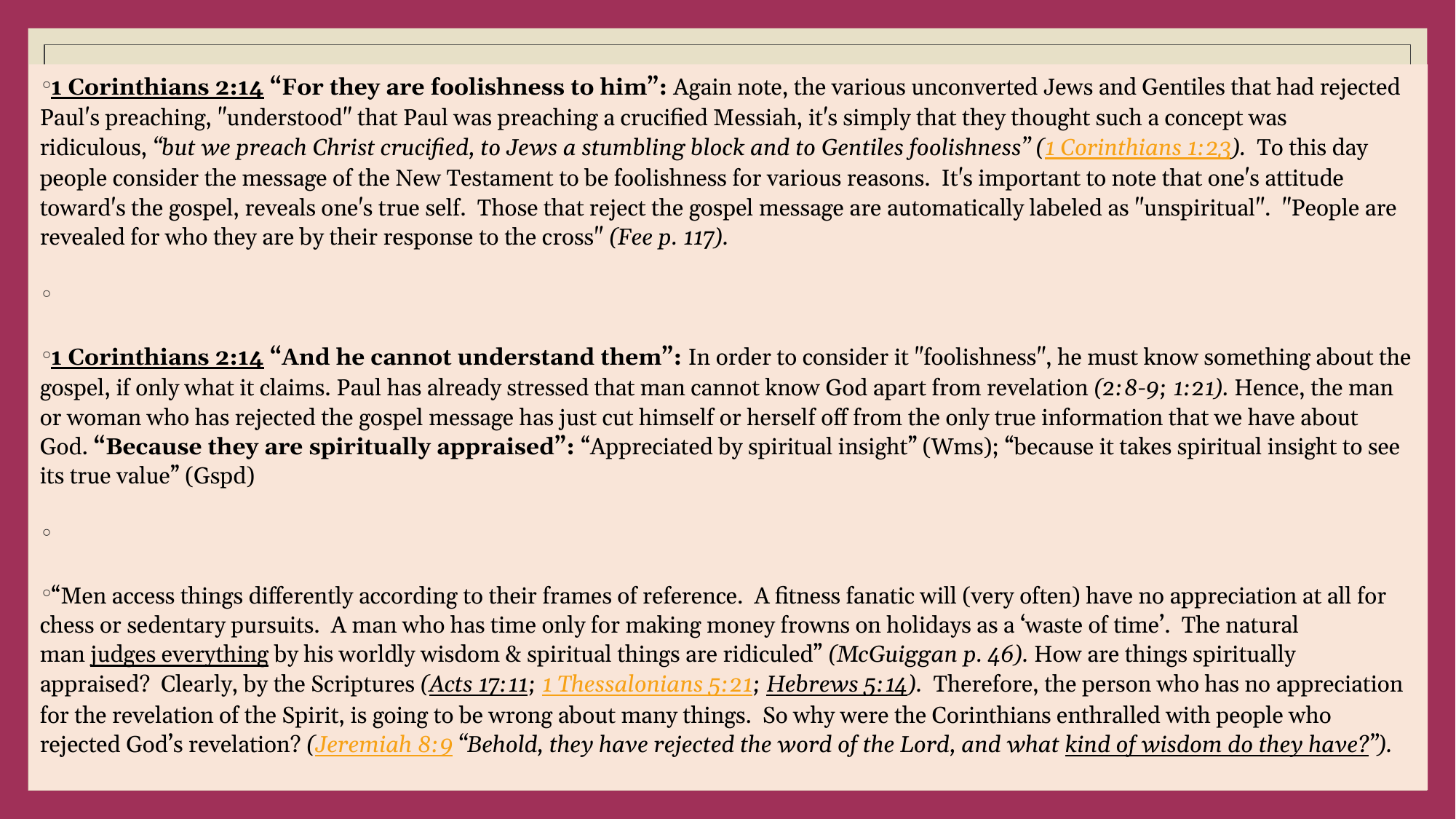

#
1 Corinthians 2:14 “For they are foolishness to him”: Again note, the various unconverted Jews and Gentiles that had rejected Paul's preaching, "understood" that Paul was preaching a crucified Messiah, it's simply that they thought such a concept was ridiculous, “but we preach Christ crucified, to Jews a stumbling block and to Gentiles foolishness” (1 Corinthians 1:23).  To this day people consider the message of the New Testament to be foolishness for various reasons.  It's important to note that one's attitude toward's the gospel, reveals one's true self.  Those that reject the gospel message are automatically labeled as "unspiritual".  "People are revealed for who they are by their response to the cross" (Fee p. 117).

1 Corinthians 2:14 “And he cannot understand them”: In order to consider it "foolishness", he must know something about the gospel, if only what it claims. Paul has already stressed that man cannot know God apart from revelation (2:8-9; 1:21). Hence, the man or woman who has rejected the gospel message has just cut himself or herself off from the only true information that we have about God. “Because they are spiritually appraised”: “Appreciated by spiritual insight” (Wms); “because it takes spiritual insight to see its true value” (Gspd)

“Men access things differently according to their frames of reference.  A fitness fanatic will (very often) have no appreciation at all for chess or sedentary pursuits.  A man who has time only for making money frowns on holidays as a ‘waste of time’.  The natural man judges everything by his worldly wisdom & spiritual things are ridiculed” (McGuiggan p. 46). How are things spiritually appraised?  Clearly, by the Scriptures (Acts 17:11; 1 Thessalonians 5:21; Hebrews 5:14).  Therefore, the person who has no appreciation for the revelation of the Spirit, is going to be wrong about many things.  So why were the Corinthians enthralled with people who rejected God’s revelation? (Jeremiah 8:9 “Behold, they have rejected the word of the Lord, and what kind of wisdom do they have?”).